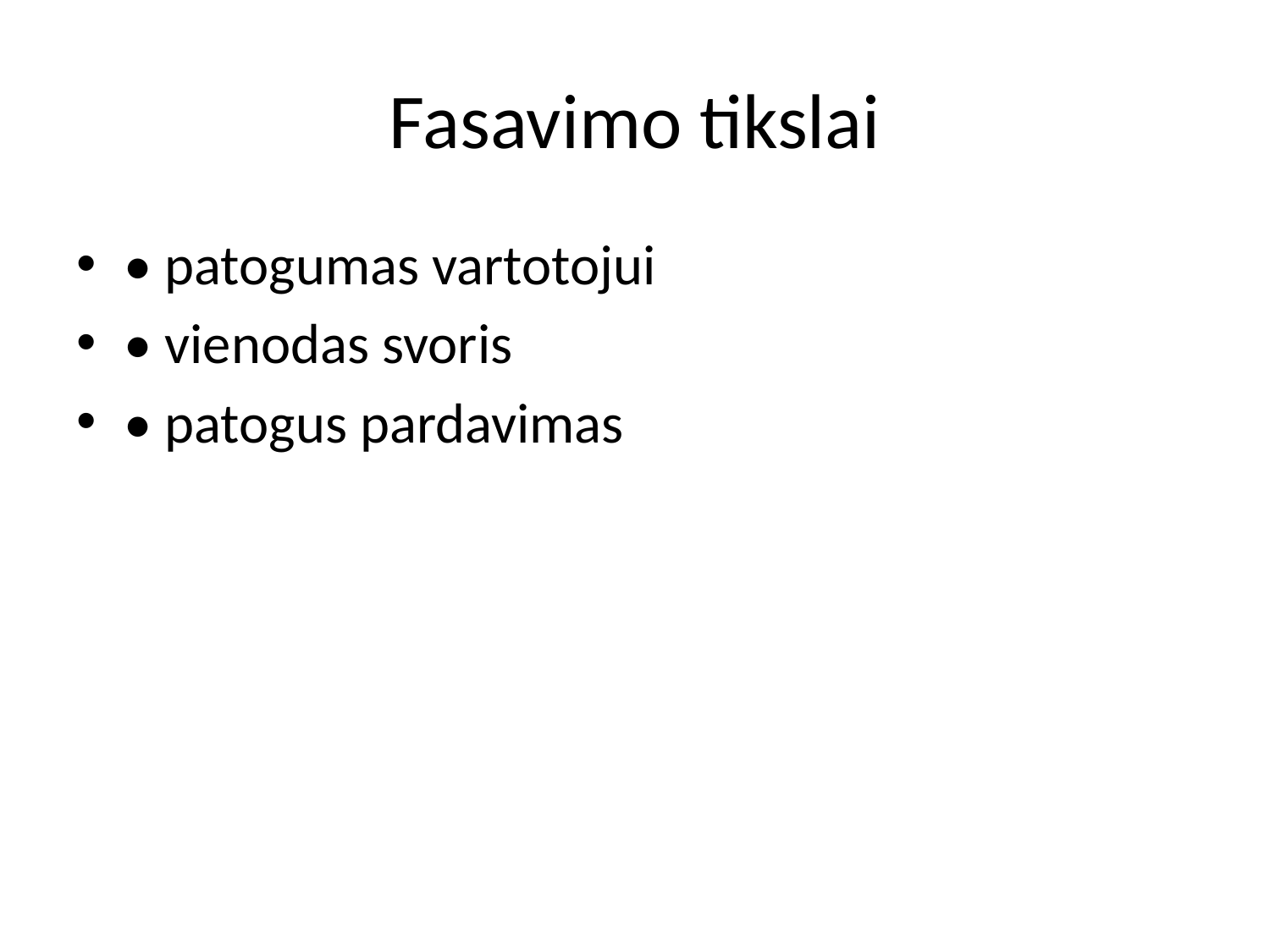

# Fasavimo tikslai
• patogumas vartotojui
• vienodas svoris
• patogus pardavimas